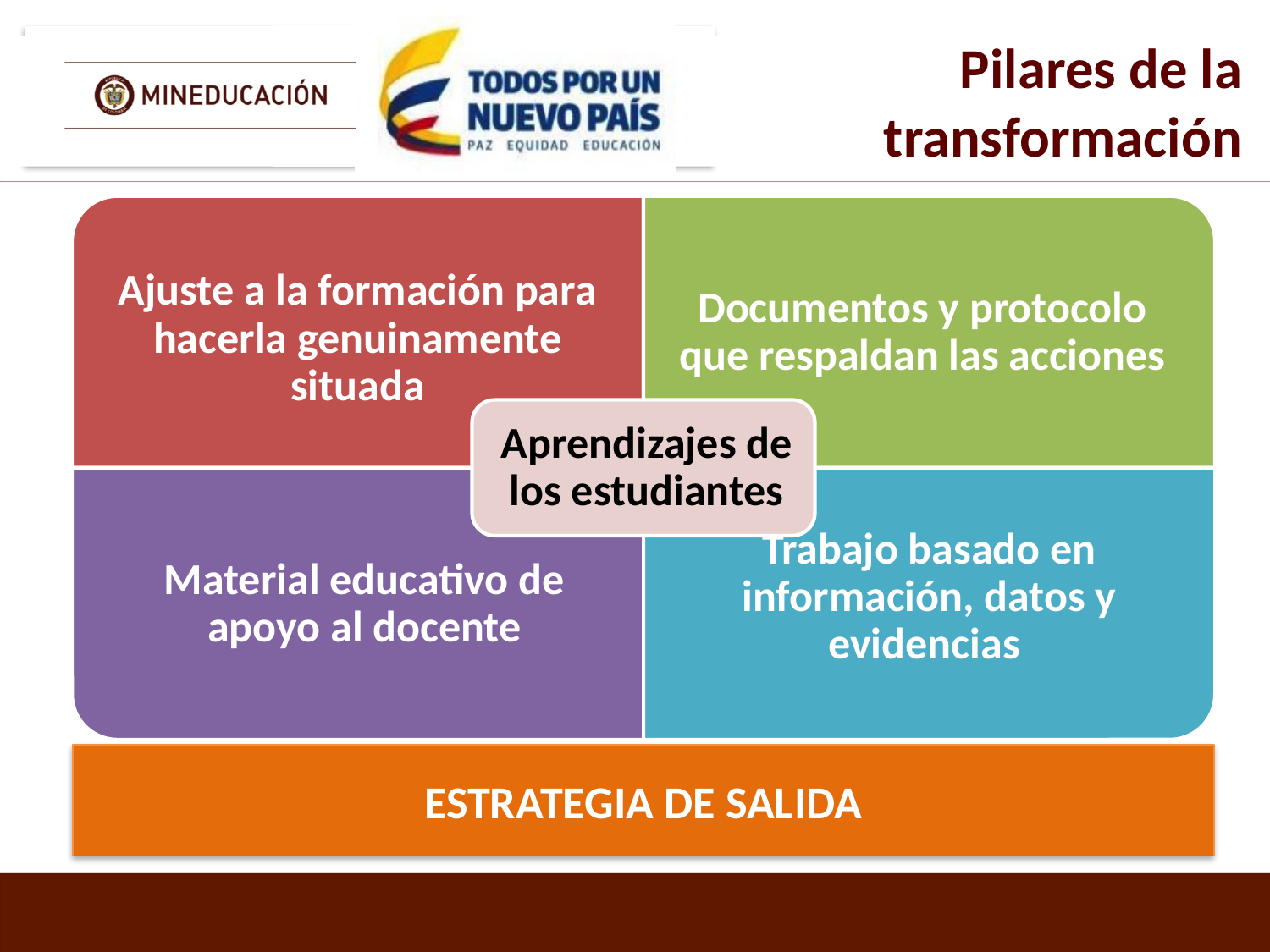

Pilares de la transformación
Ajuste a la formación para hacerla genuinamente situada
Documentos y protocolo que respaldan las acciones
Material educativo de apoyo al docente
Trabajo basado en información, datos y evidencias
Aprendizajes de los estudiantes
ESTRATEGIA DE SALIDA